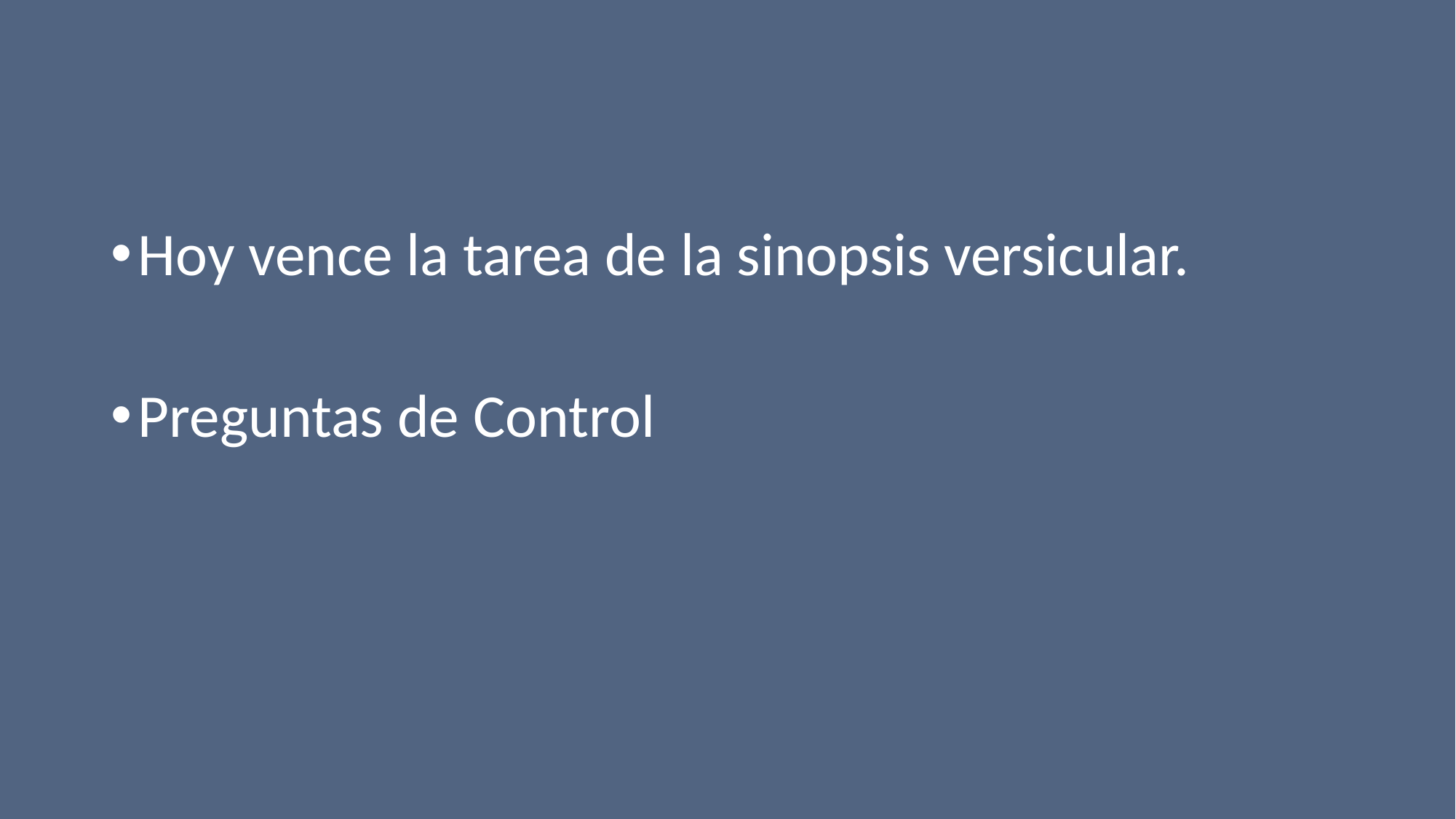

#
Hoy vence la tarea de la sinopsis versicular.

Preguntas de Control